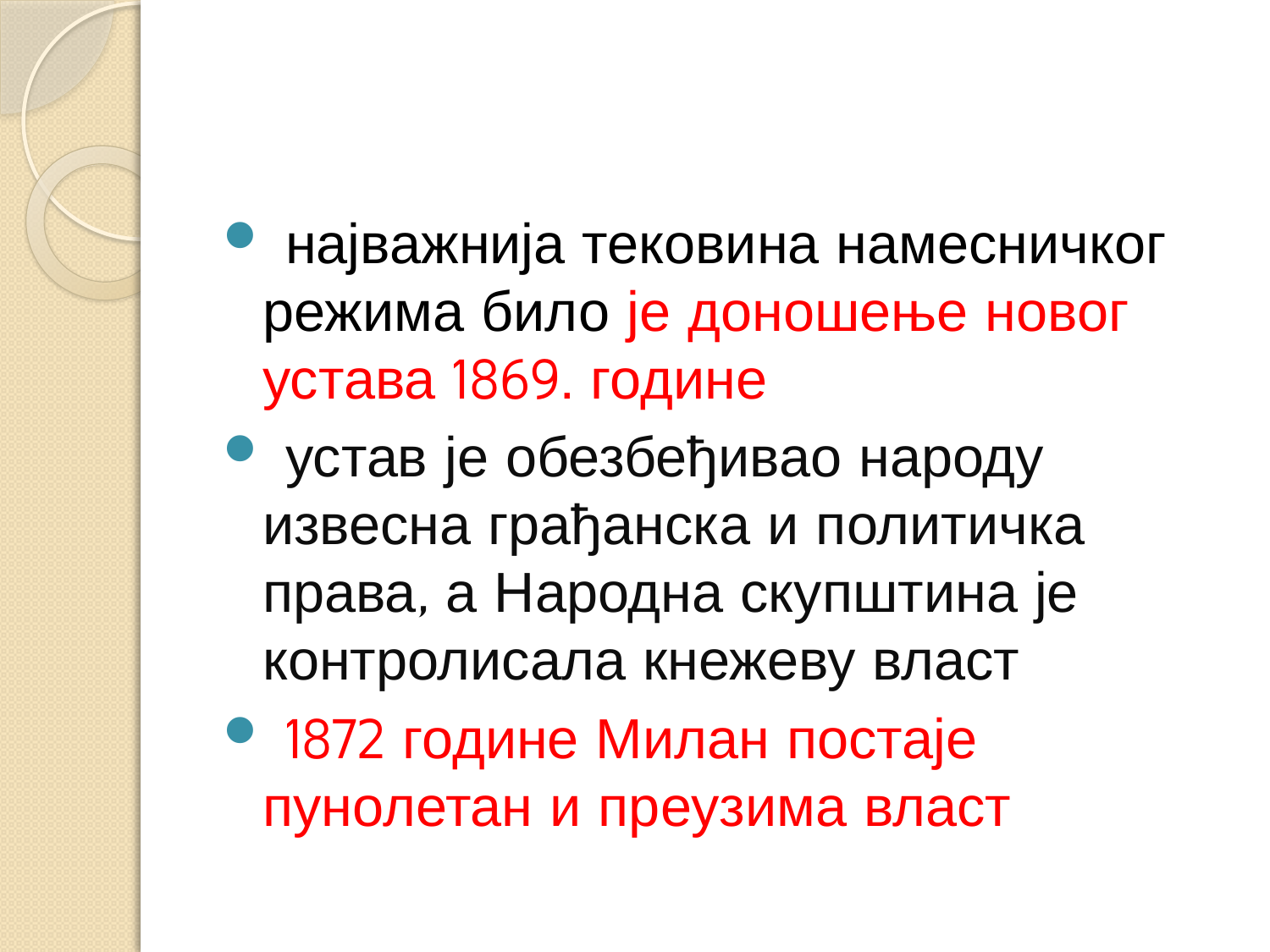

#
 најважнија тековина намесничког режима било је доношење новог устава 1869. године
 устав је обезбеђивао народу извесна грађанска и политичка права, а Народна скупштина је контролисала кнежеву власт
 1872 године Милан постаје пунолетан и преузима власт